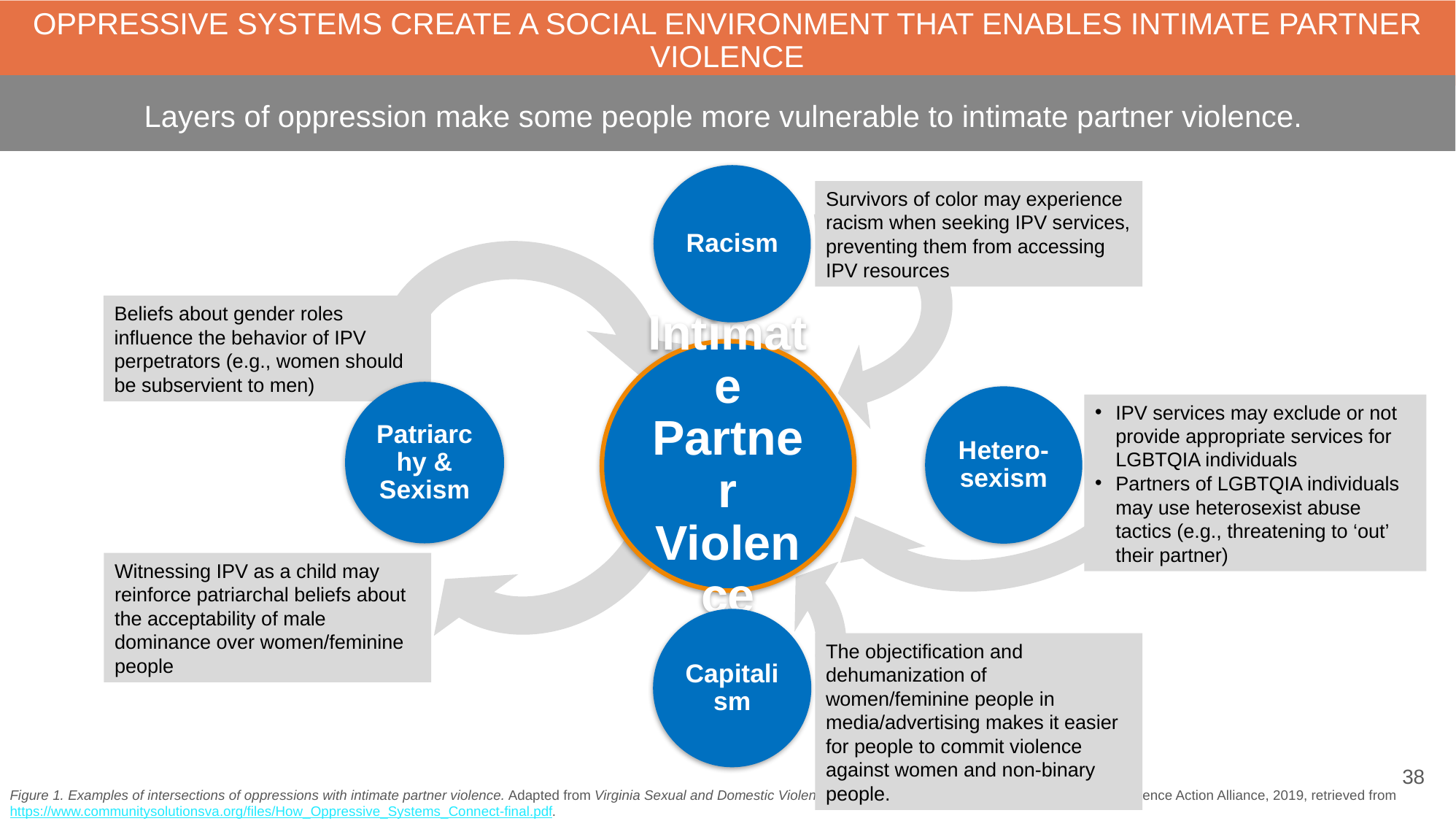

OPPRESSIVE SYSTEMS CREATE A SOCIAL ENVIRONMENT THAT ENABLES INTIMATE PARTNER VIOLENCE

Layers of oppression make some people more vulnerable to intimate partner violence.

Intimate Partner Violence

Racism

Hetero-sexism

Capitalism

Patriarchy & Sexism
Survivors of color may experience racism when seeking IPV services, preventing them from accessing IPV resources

Beliefs about gender roles influence the behavior of IPV perpetrators (e.g., women should be subservient to men)

IPV services may exclude or not provide appropriate services for LGBTQIA individuals
Partners of LGBTQIA individuals may use heterosexist abuse tactics (e.g., threatening to ‘out’ their partner)

Witnessing IPV as a child may reinforce patriarchal beliefs about the acceptability of male dominance over women/feminine people
The objectification and dehumanization of women/feminine people in media/advertising makes it easier for people to commit violence against women and non-binary people.
38
Figure 1. Examples of intersections of oppressions with intimate partner violence. Adapted from Virginia Sexual and Domestic Violence Action Alliance, by Virginia Sexual & Domestic Violence Action Alliance, 2019, retrieved from https://www.communitysolutionsva.org/files/How_Oppressive_Systems_Connect-final.pdf.